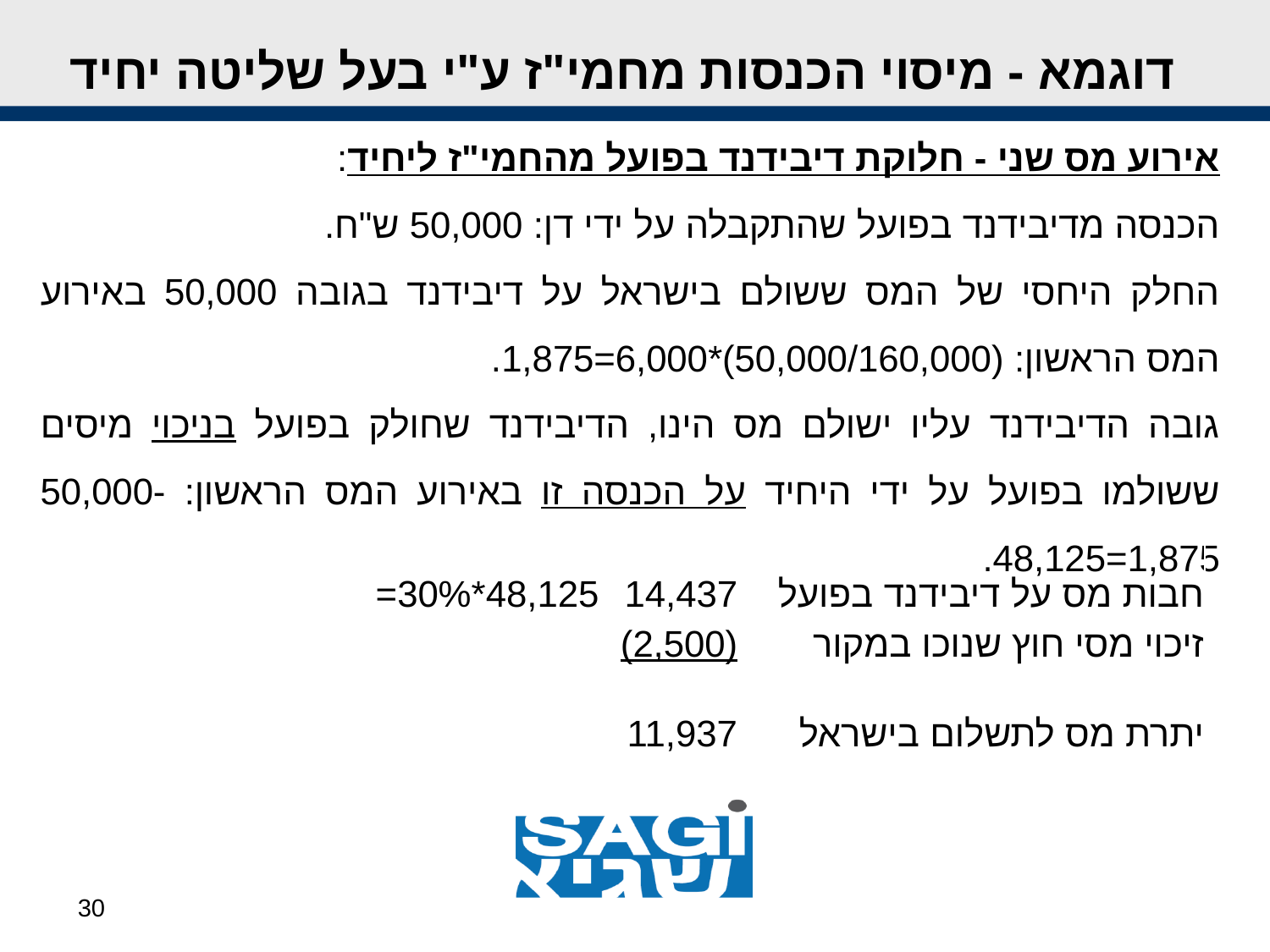

דוגמא - מיסוי הכנסות מחמי"ז ע"י בעל שליטה יחיד
אירוע מס שני - חלוקת דיבידנד בפועל מהחמי"ז ליחיד:
הכנסה מדיבידנד בפועל שהתקבלה על ידי דן: 50,000 ש"ח.
החלק היחסי של המס ששולם בישראל על דיבידנד בגובה 50,000 באירוע המס הראשון: (50,000/160,000)*6,000=1,875.
גובה הדיבידנד עליו ישולם מס הינו, הדיבידנד שחולק בפועל בניכוי מיסים ששולמו בפועל על ידי היחיד על הכנסה זו באירוע המס הראשון: 50,000-1,875=48,125.

| 48,125\*30%= | 14,437 | חבות מס על דיבידנד בפועל |
| --- | --- | --- |
|  | (2,500) | זיכוי מסי חוץ שנוכו במקור |
|  | 11,937 | יתרת מס לתשלום בישראל |
30